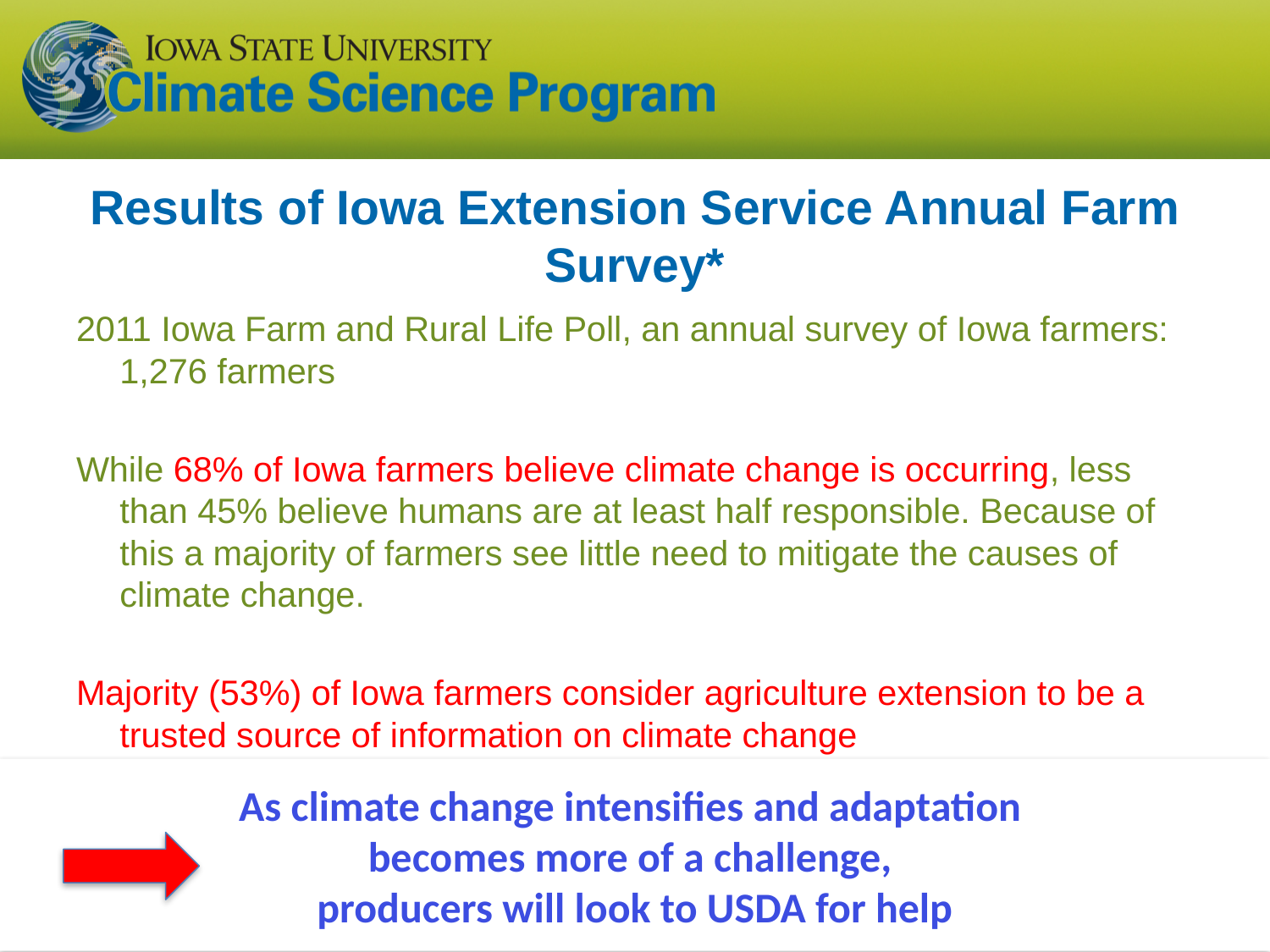

# Results of Iowa Extension Service Annual Farm Survey*
2011 Iowa Farm and Rural Life Poll, an annual survey of Iowa farmers: 1,276 farmers

While 68% of Iowa farmers believe climate change is occurring, less than 45% believe humans are at least half responsible. Because of this a majority of farmers see little need to mitigate the causes of climate change.

Majority (53%) of Iowa farmers consider agriculture extension to be a trusted source of information on climate change

Less than a majority (41%) trust scientists on climate change (although scientists are second to extension personnel as a trusted source)

As climate change intensifies and adaptation
becomes more of a challenge,
producers will look to USDA for help

*https://store.extension.iastate.edu/ItemDetail.aspx?ProductID=13717